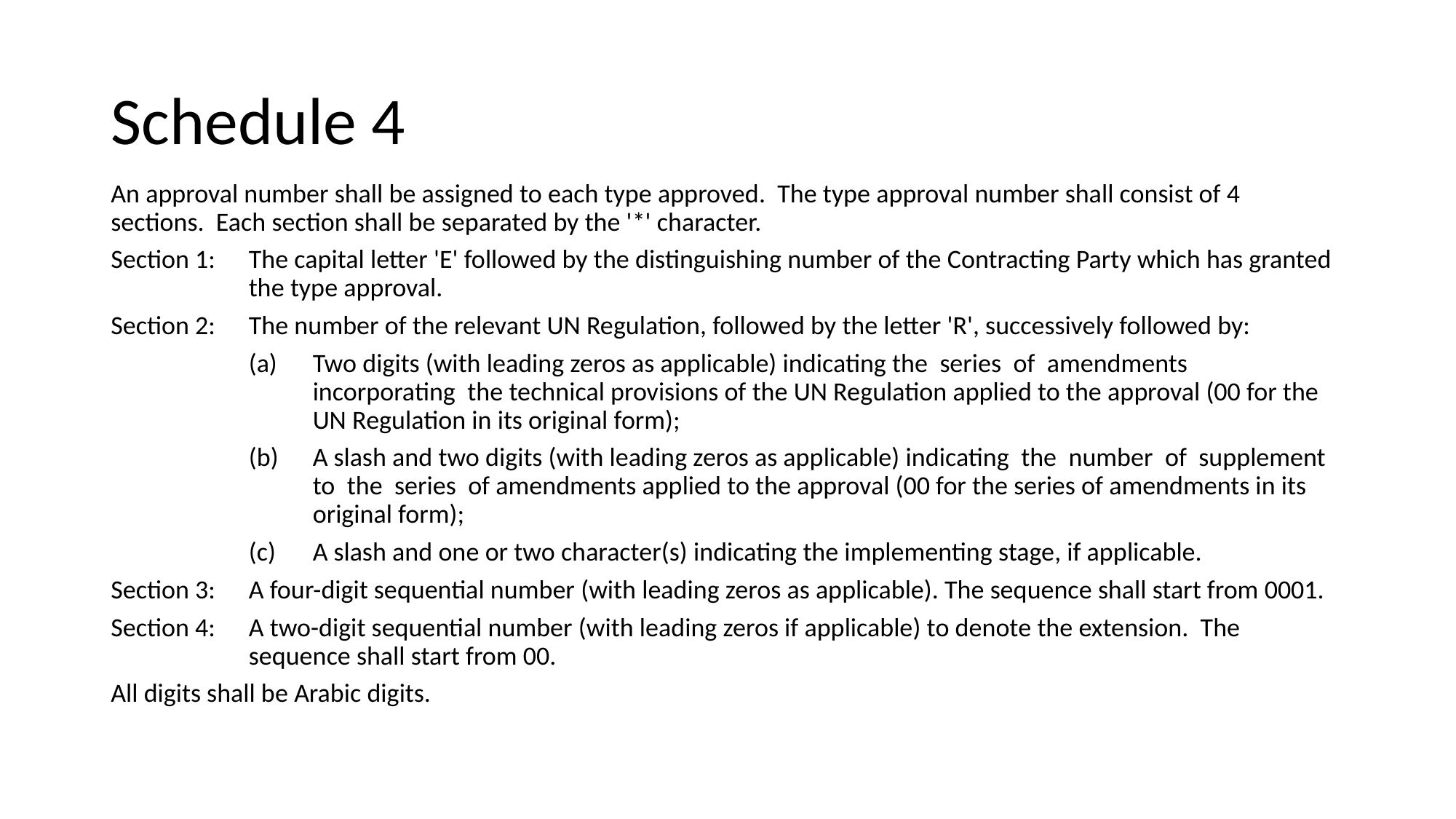

# Schedule 4
An approval number shall be assigned to each type approved.  The type approval number shall consist of 4  sections.  Each section shall be separated by the '*' character.
Section 1:	The capital letter 'E' followed by the distinguishing number of the Contracting Party which has granted the type approval.
Section 2:	The number of the relevant UN Regulation, followed by the letter 'R', successively followed by:
(a)	Two digits (with leading zeros as applicable) indicating the  series  of  amendments  incorporating  the technical provisions of the UN Regulation applied to the approval (00 for the UN Regulation in its original form);
(b) 	A slash and two digits (with leading zeros as applicable) indicating  the  number  of  supplement  to  the  series  of amendments applied to the approval (00 for the series of amendments in its original form);
(c) 	A slash and one or two character(s) indicating the implementing stage, if applicable.
Section 3:	A four-digit sequential number (with leading zeros as applicable). The sequence shall start from 0001.
Section 4:	A two-digit sequential number (with leading zeros if applicable) to denote the extension.  The  sequence shall start from 00.
All digits shall be Arabic digits.